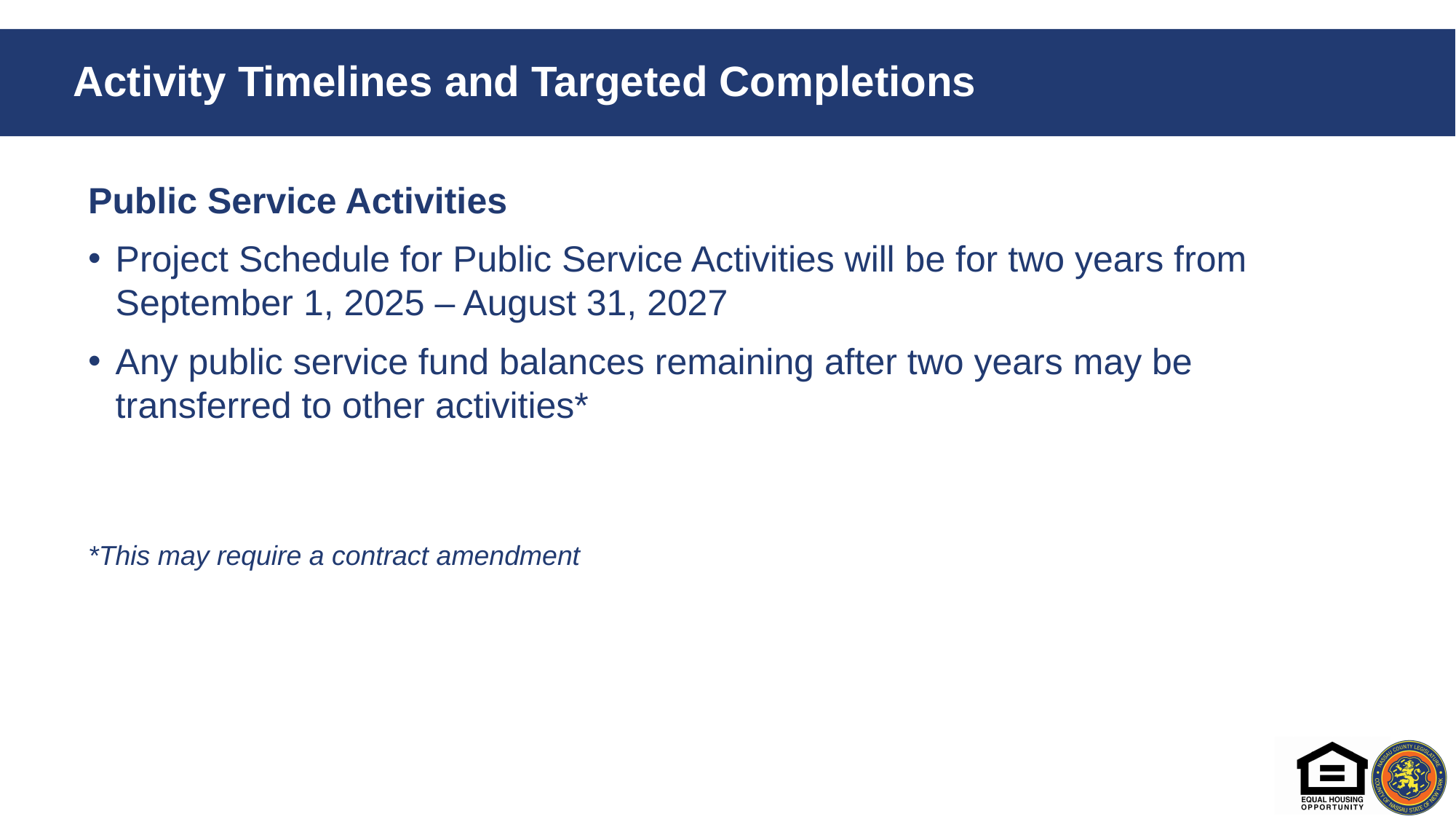

# Activity Timelines and Targeted Completions
Public Service Activities
Project Schedule for Public Service Activities will be for two years from September 1, 2025 – August 31, 2027
Any public service fund balances remaining after two years may be transferred to other activities*

*This may require a contract amendment